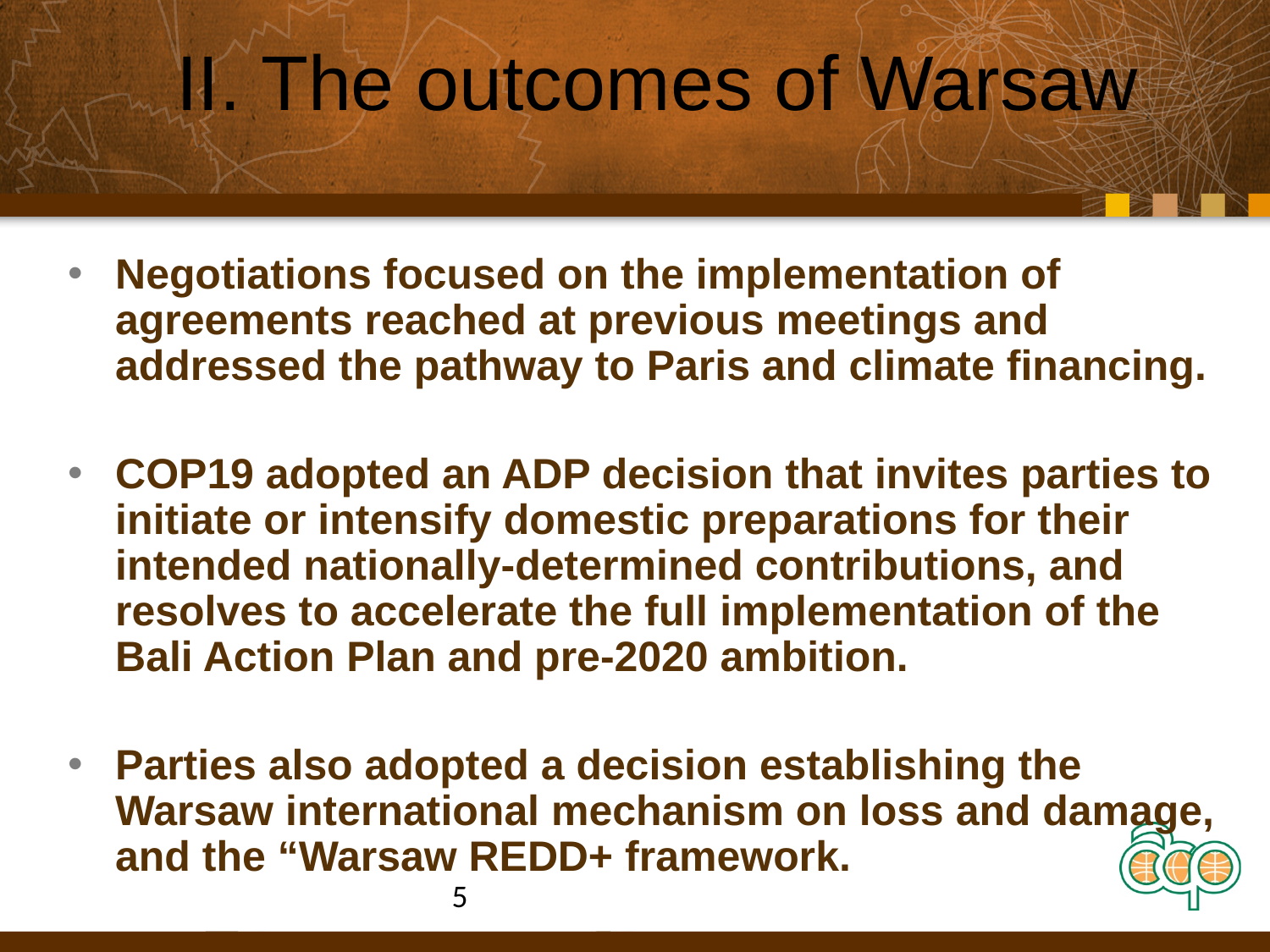

# II. The outcomes of Warsaw
Negotiations focused on the implementation of agreements reached at previous meetings and addressed the pathway to Paris and climate financing.

COP19 adopted an ADP decision that invites parties to initiate or intensify domestic preparations for their intended nationally-determined contributions, and resolves to accelerate the full implementation of the Bali Action Plan and pre-2020 ambition.

Parties also adopted a decision establishing the Warsaw international mechanism on loss and damage, and the “Warsaw REDD+ framework.
5